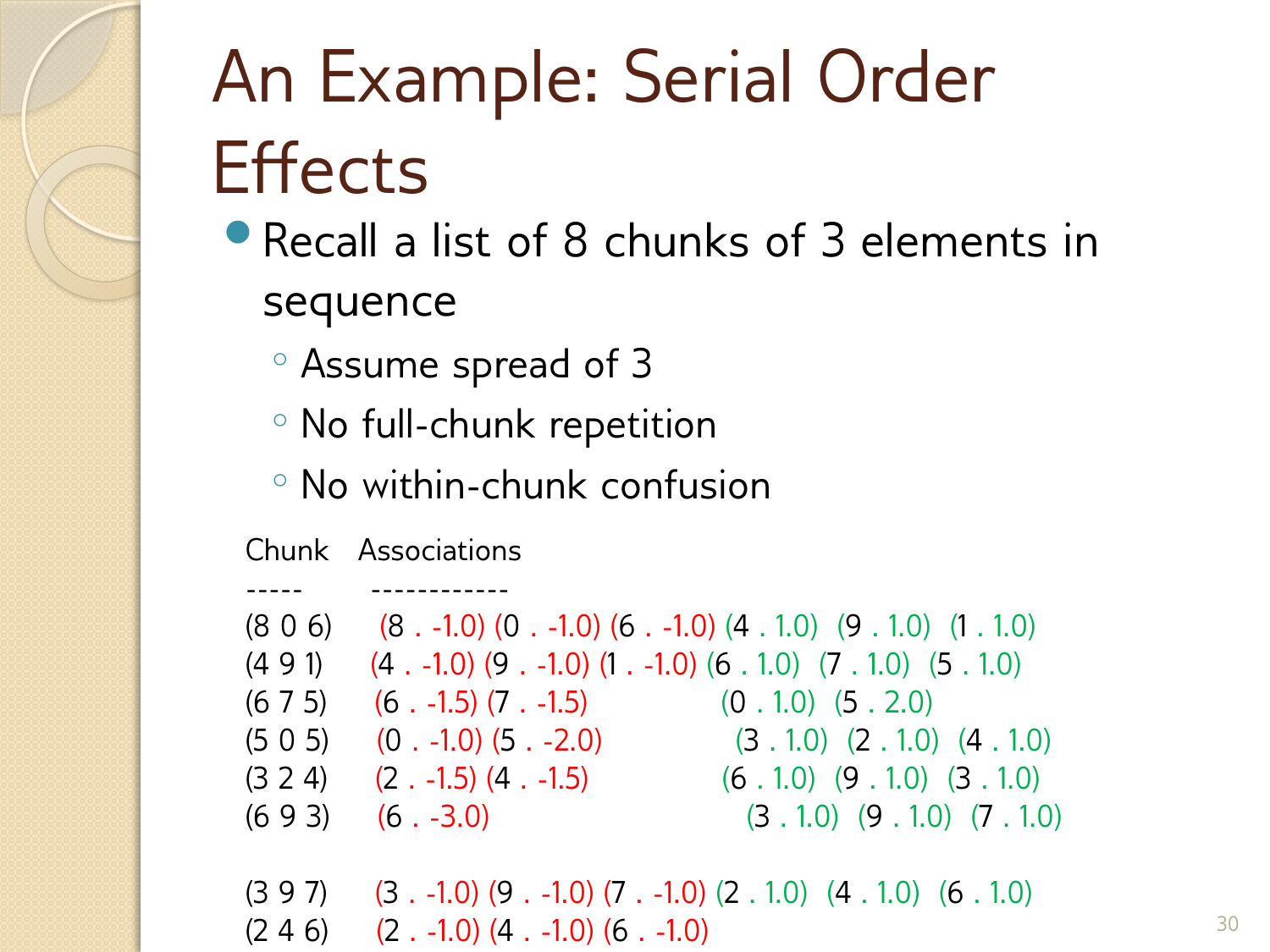

# An Example: Serial Order Effects
Recall a list of 8 chunks of 3 elements in sequence
Assume spread of 3
No full-chunk repetition
No within-chunk confusion
Chunk   Associations
-----       ------------
(8 0 6)     (8 . -1.0) (0 . -1.0) (6 . -1.0) (4 . 1.0)  (9 . 1.0)  (1 . 1.0)
(4 9 1)     (4 . -1.0) (9 . -1.0) (1 . -1.0) (6 . 1.0)  (7 . 1.0)  (5 . 1.0)
(6 7 5)     (6 . -1.5) (7 . -1.5)              (0 . 1.0)  (5 . 2.0)
(5 0 5)     (0 . -1.0) (5 . -2.0)              (3 . 1.0)  (2 . 1.0)  (4 . 1.0)
(3 2 4)     (2 . -1.5) (4 . -1.5)              (6 . 1.0)  (9 . 1.0)  (3 . 1.0)
(6 9 3)     (6 . -3.0)                           (3 . 1.0)  (9 . 1.0)  (7 . 1.0)
(3 9 7)     (3 . -1.0) (9 . -1.0) (7 . -1.0) (2 . 1.0)  (4 . 1.0)  (6 . 1.0)
(2 4 6)     (2 . -1.0) (4 . -1.0) (6 . -1.0)
30